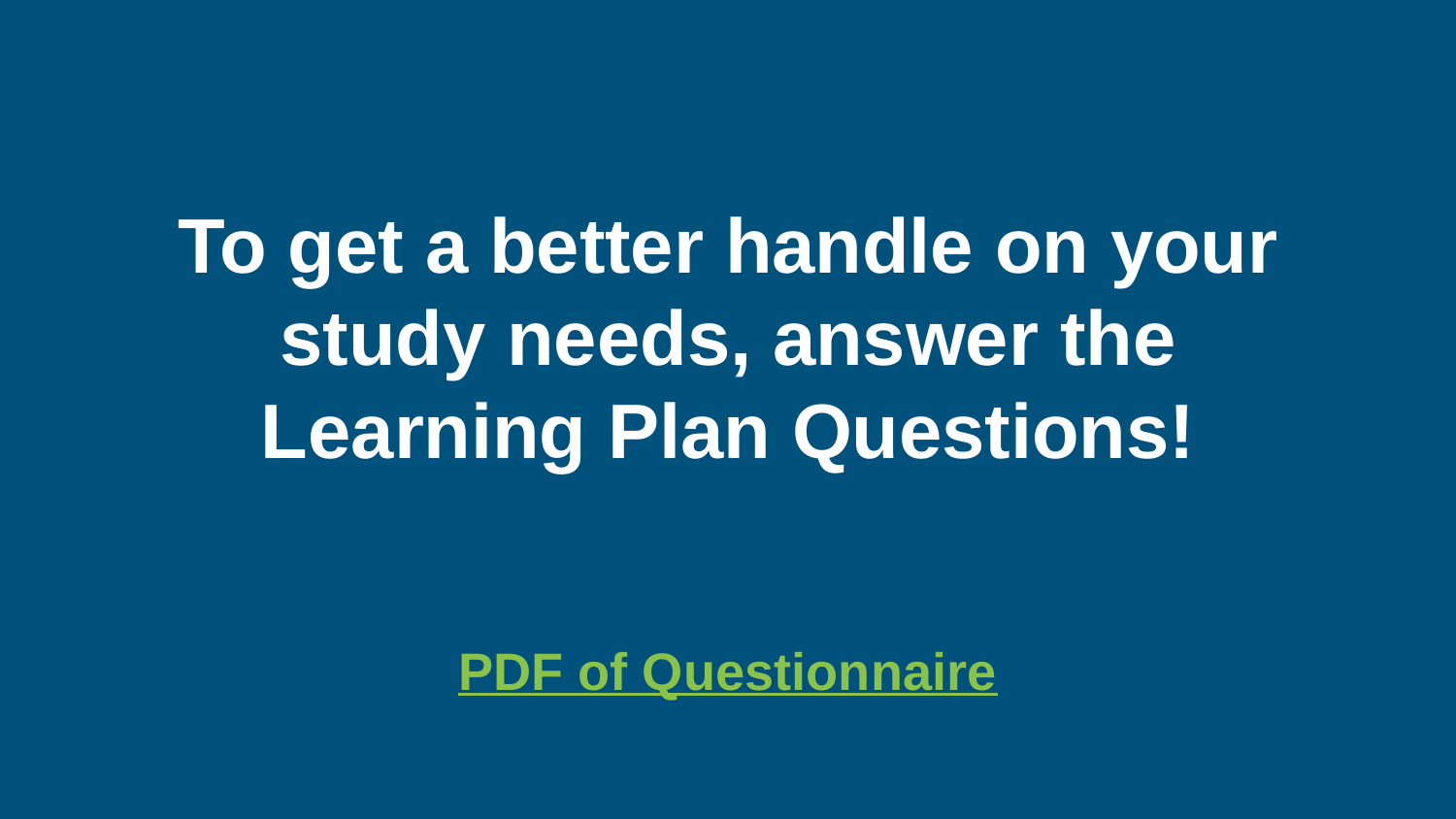

# To get a better handle on your study needs, answer the Learning Plan Questions!
PDF of Questionnaire